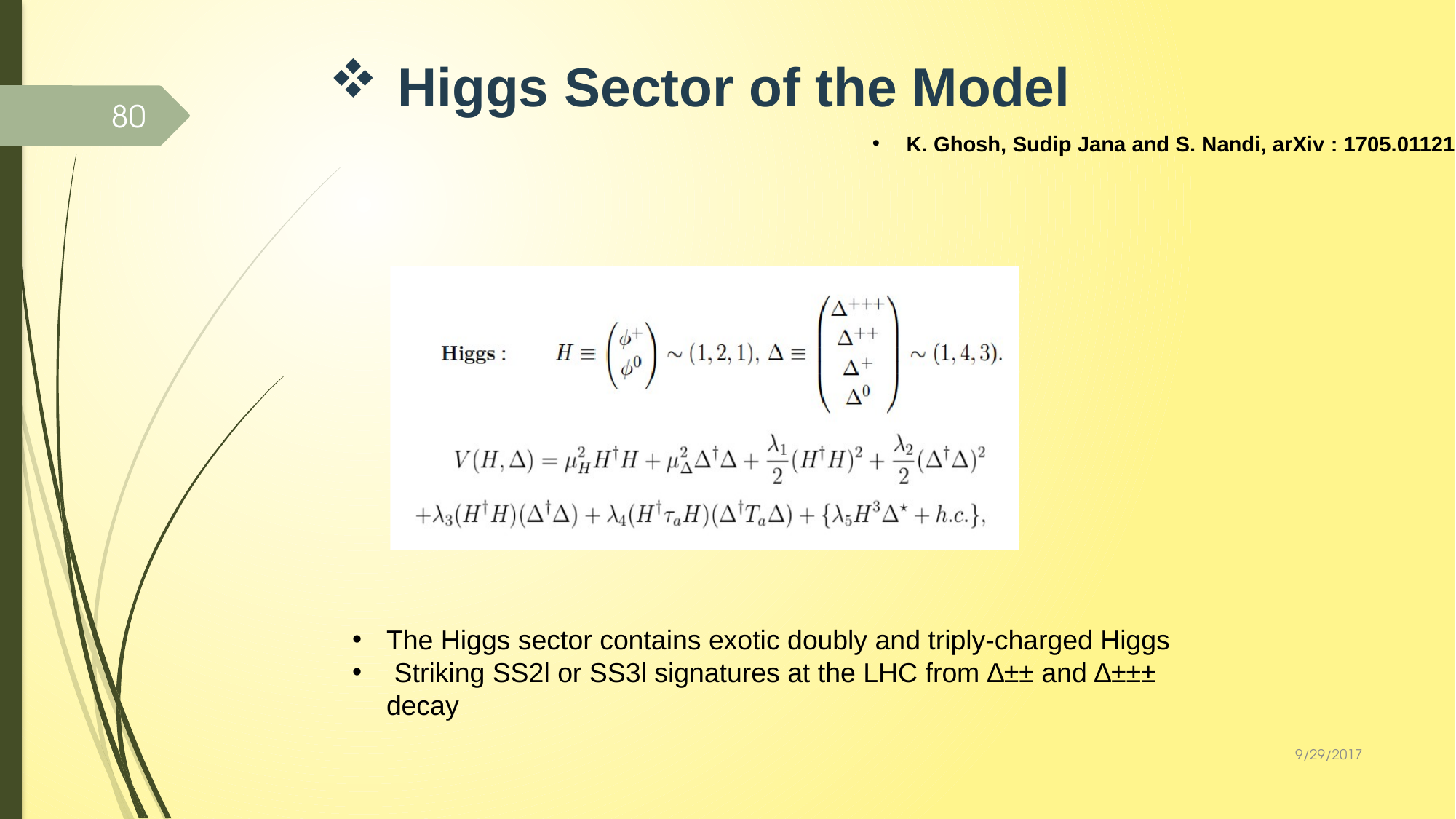

# Higgs Sector of the Model
80
K. Ghosh, Sudip Jana and S. Nandi, arXiv : 1705.01121

The Higgs sector contains exotic doubly and triply-charged Higgs
 Striking SS2l or SS3l signatures at the LHC from ∆±± and ∆±±± decay
9/29/2017